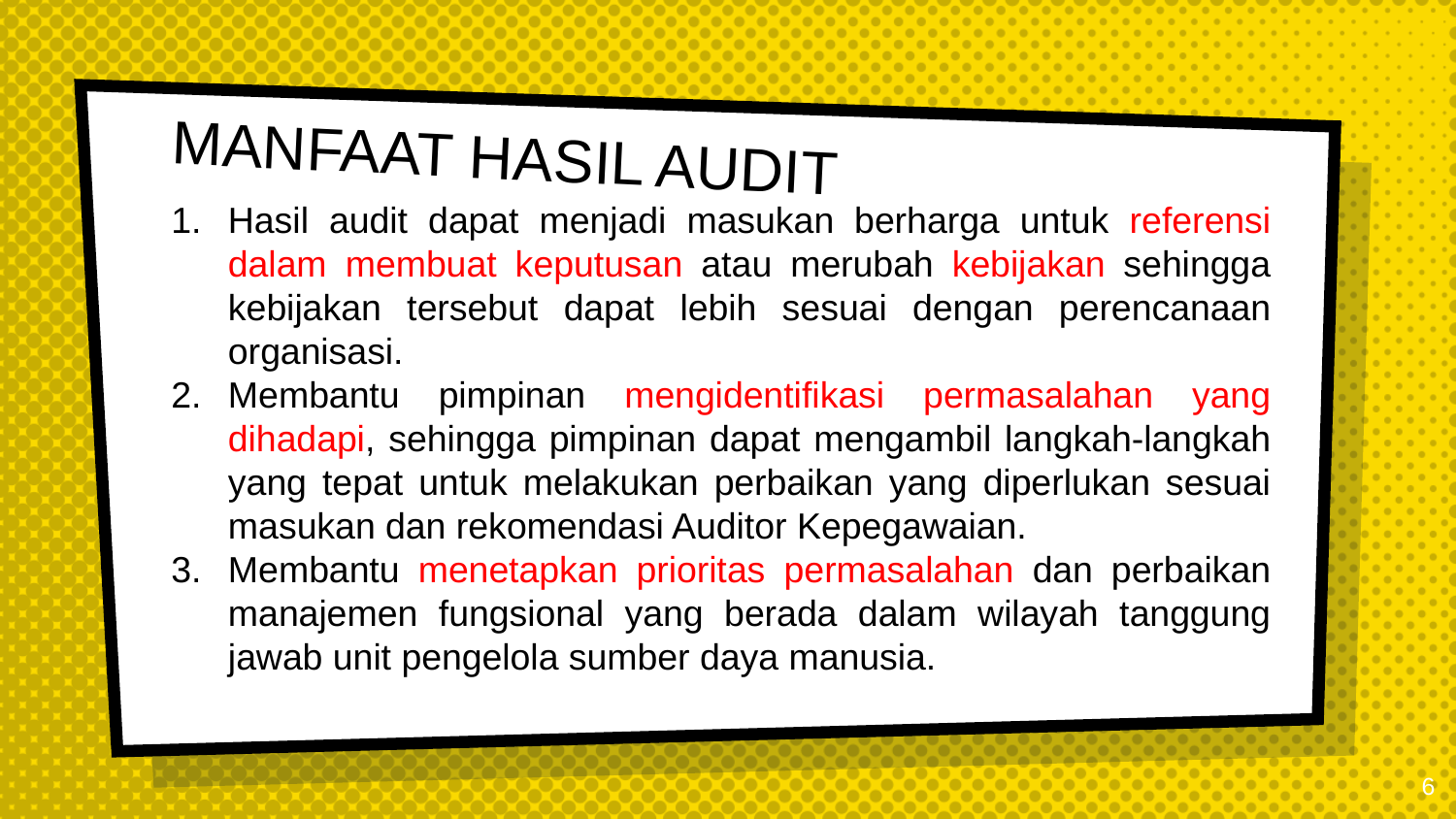

# MANFAAT HASIL AUDIT
Hasil audit dapat menjadi masukan berharga untuk referensi dalam membuat keputusan atau merubah kebijakan sehingga kebijakan tersebut dapat lebih sesuai dengan perencanaan organisasi.
Membantu pimpinan mengidentifikasi permasalahan yang dihadapi, sehingga pimpinan dapat mengambil langkah-langkah yang tepat untuk melakukan perbaikan yang diperlukan sesuai masukan dan rekomendasi Auditor Kepegawaian.
Membantu menetapkan prioritas permasalahan dan perbaikan manajemen fungsional yang berada dalam wilayah tanggung jawab unit pengelola sumber daya manusia.
6